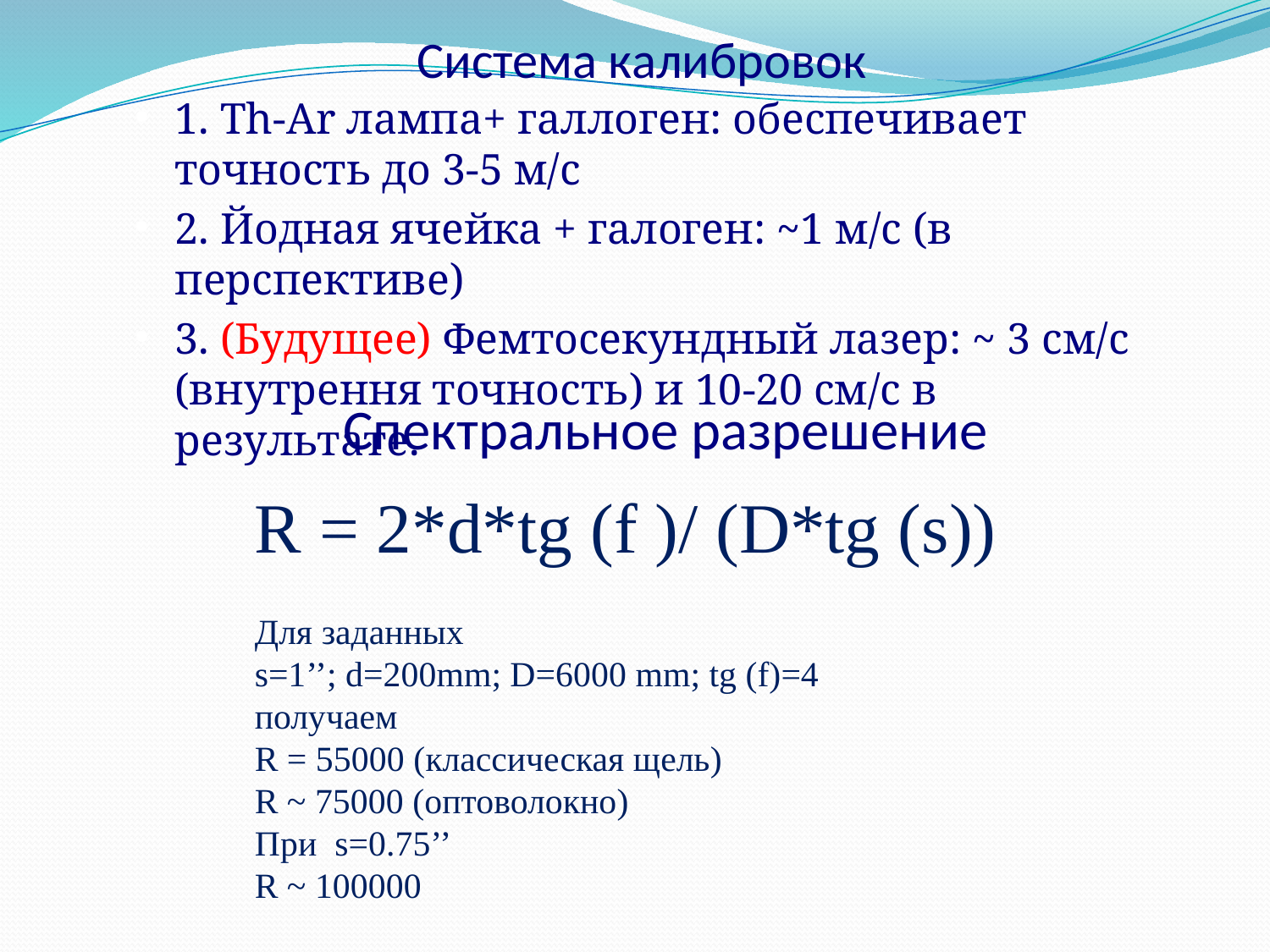

# Система калибровок
1. Th-Ar лампа+ галлоген: обеспечивает точность до 3-5 м/c
2. Йодная ячейка + галоген: ~1 м/с (в перспективе)
3. (Будущее) Фемтосекундный лазер: ~ 3 см/c (внутрення точность) и 10-20 см/с в результате.
Спектральное разрешение
R = 2*d*tg (f )/ (D*tg (s))

Для заданных
s=1’’; d=200mm; D=6000 mm; tg (f)=4
получаем
R = 55000 (классическая щель)
R ~ 75000 (оптоволокно)
При  s=0.75’’
R ~ 100000